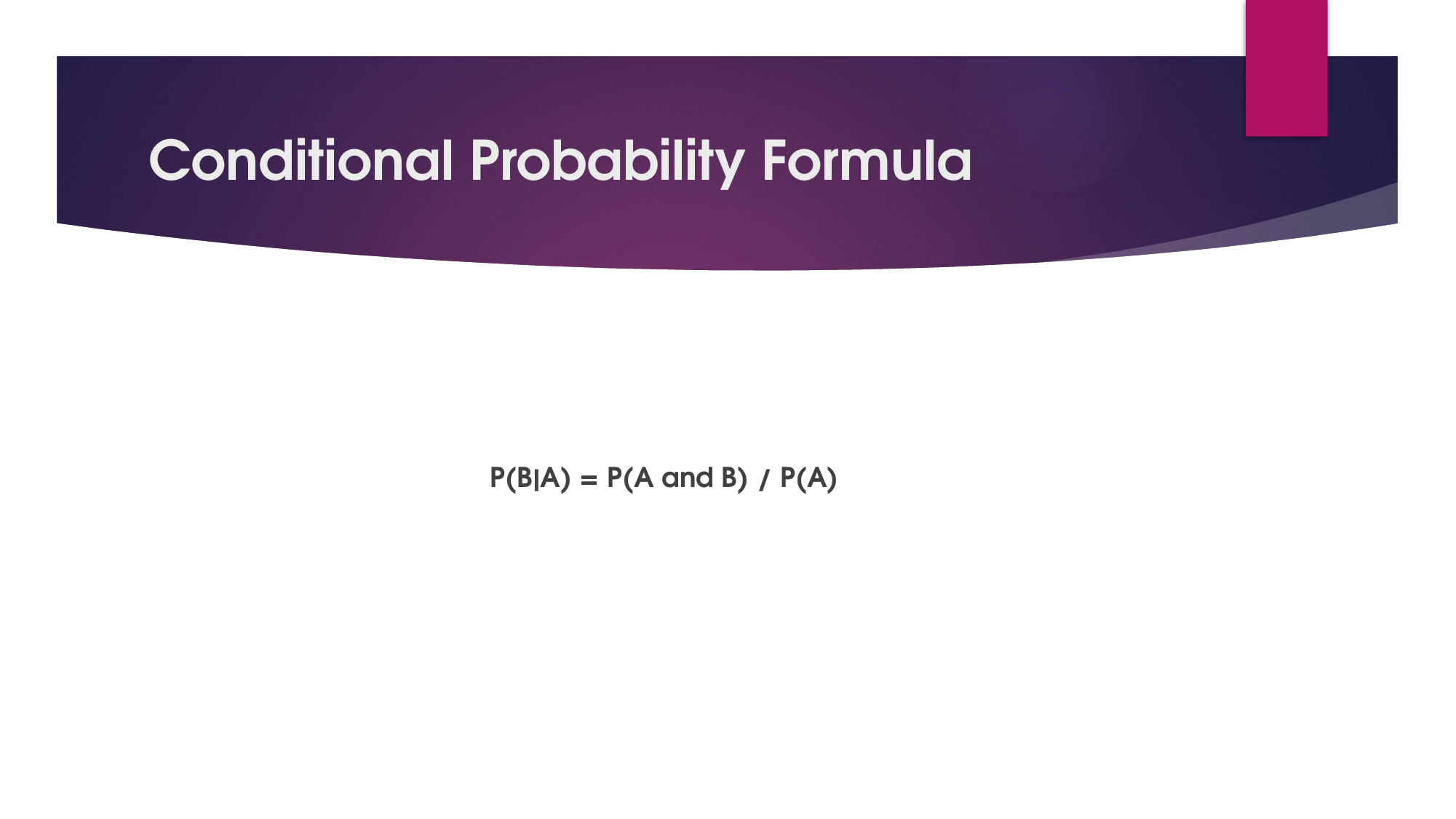

# Conditional Probability Formula

P(B|A) = P(A and B) / P(A)